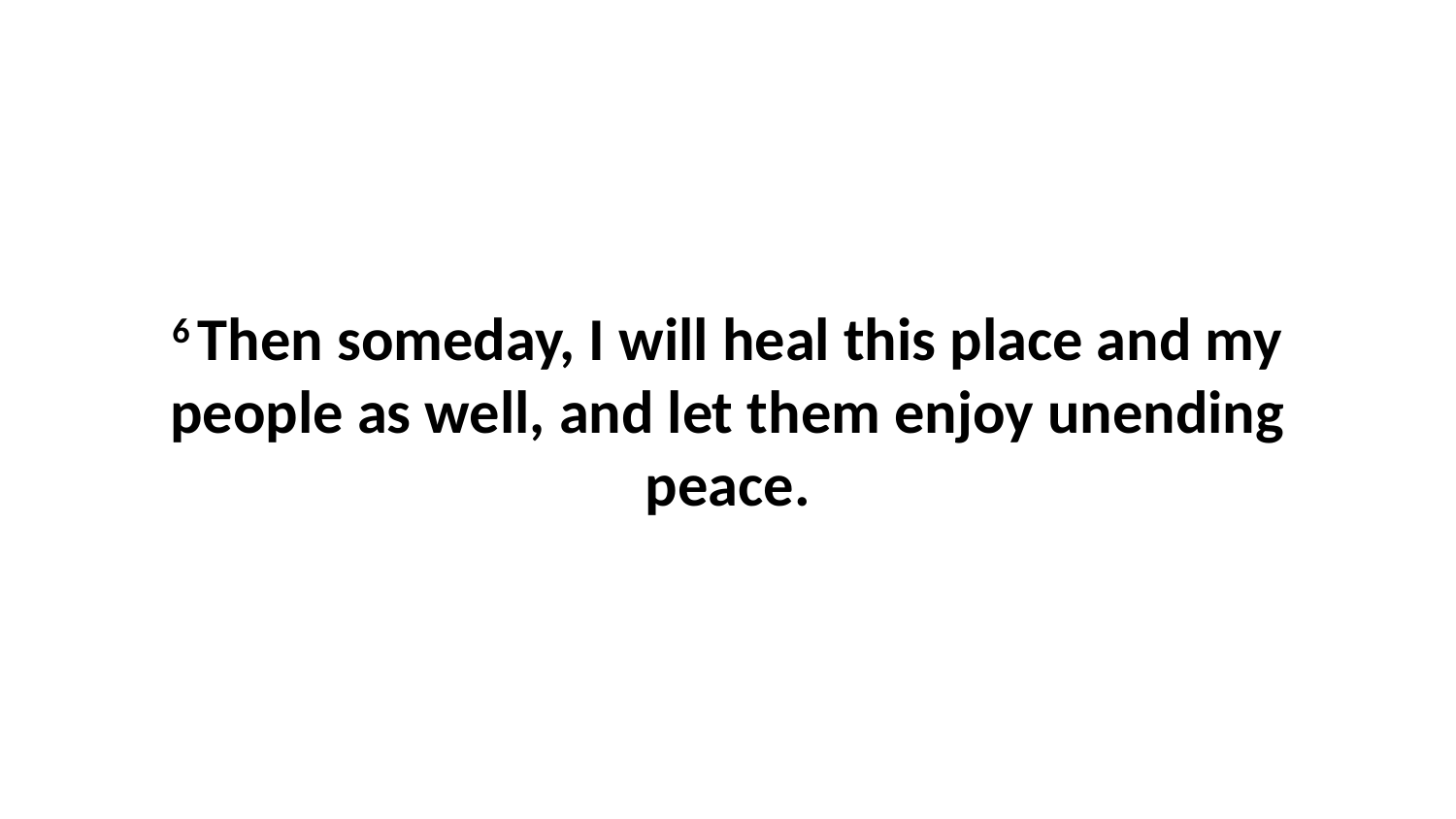

6 Then someday, I will heal this place and my people as well, and let them enjoy unending peace.